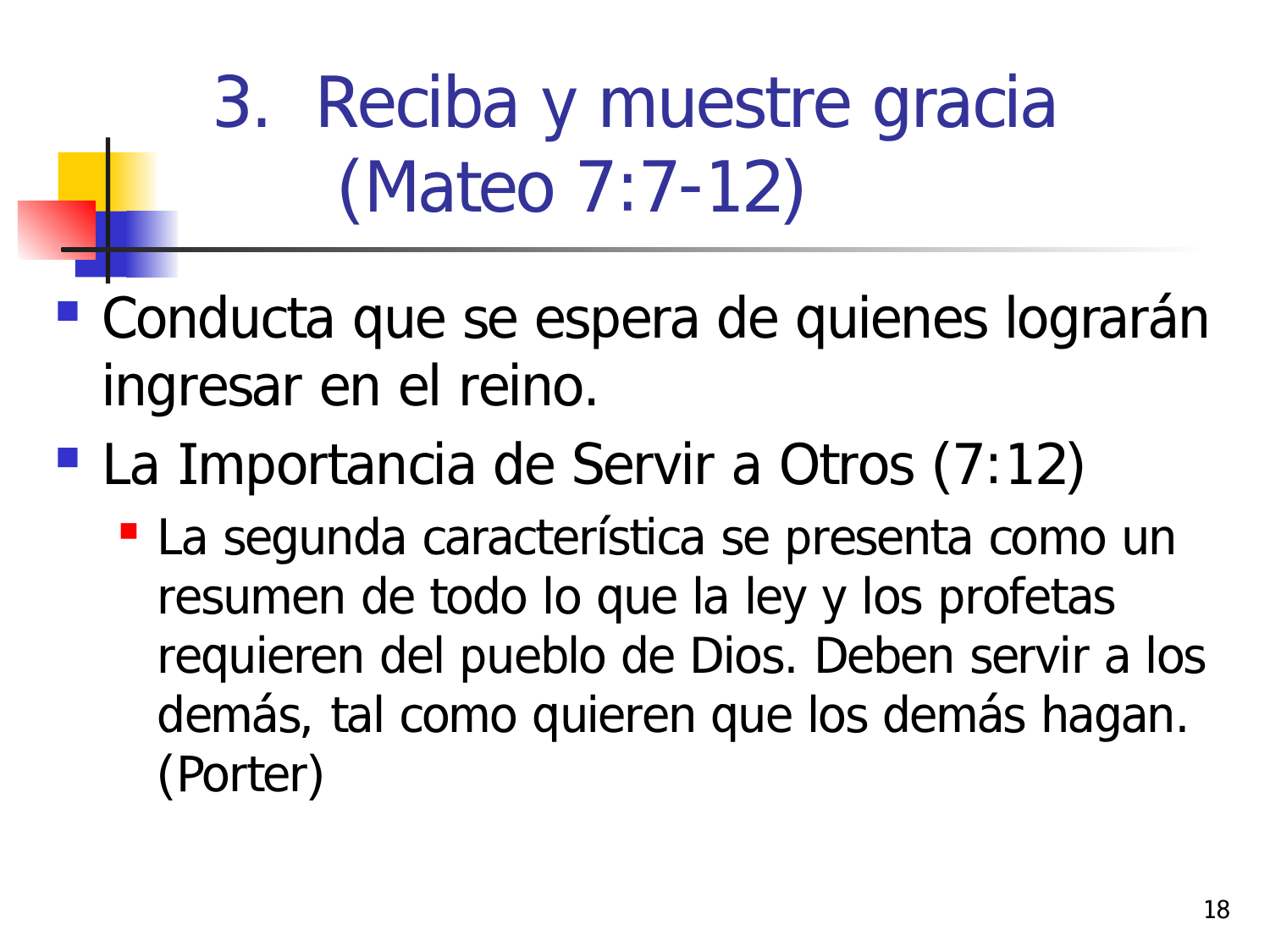

# Reciba y muestre gracia        (Mateo 7:7-12)
Conducta que se espera de quienes lograrán ingresar en el reino.
La Importancia de Servir a Otros (7:12)
La segunda característica se presenta como un resumen de todo lo que la ley y los profetas requieren del pueblo de Dios. Deben servir a los demás, tal como quieren que los demás hagan. (Porter)
18